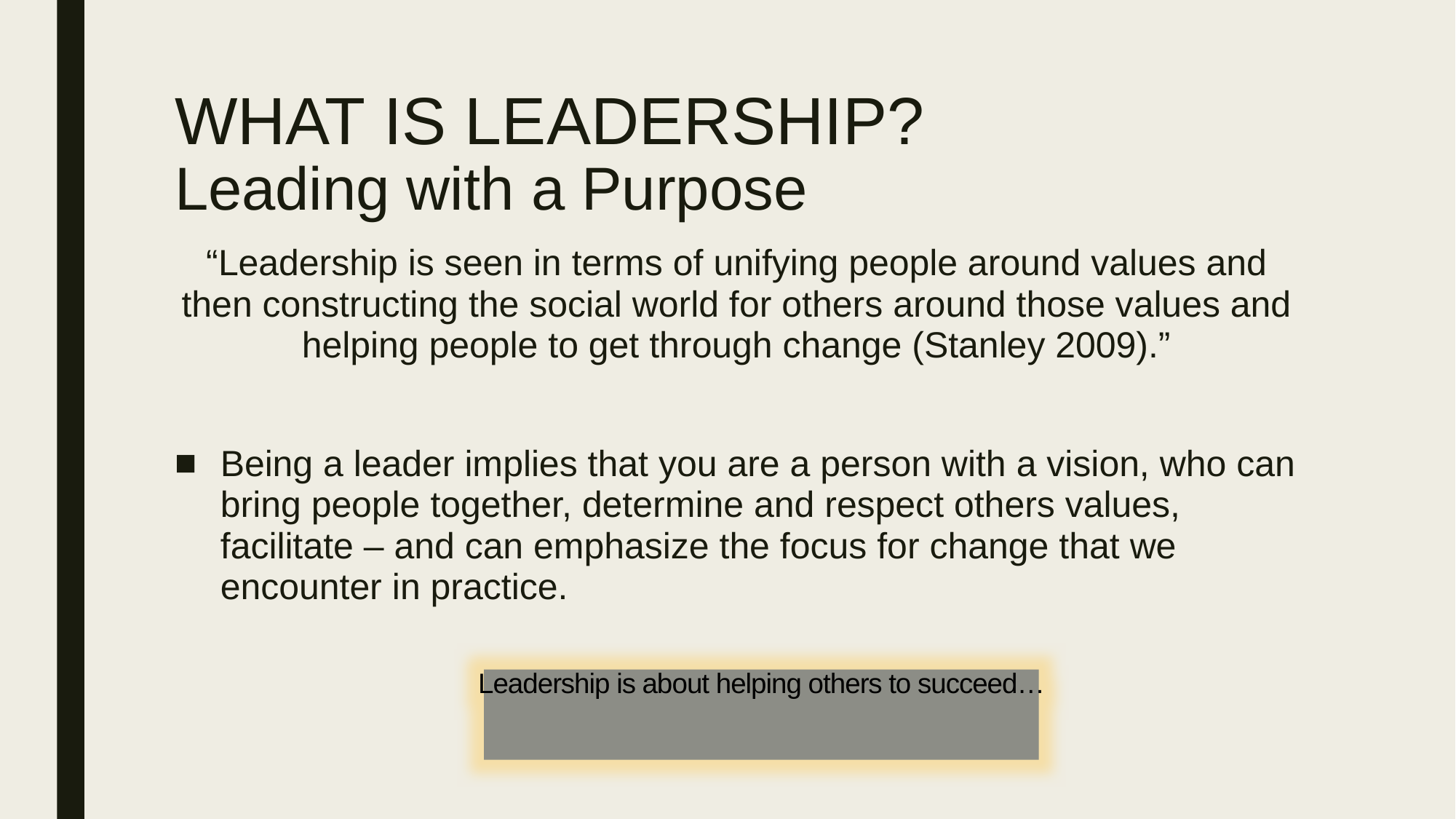

# WHAT IS LEADERSHIP? Leading with a Purpose
“Leadership is seen in terms of unifying people around values and then constructing the social world for others around those values and helping people to get through change (Stanley 2009).”

Being a leader implies that you are a person with a vision, who can bring people together, determine and respect others values, facilitate – and can emphasize the focus for change that we encounter in practice.
Leadership is about helping others to succeed…